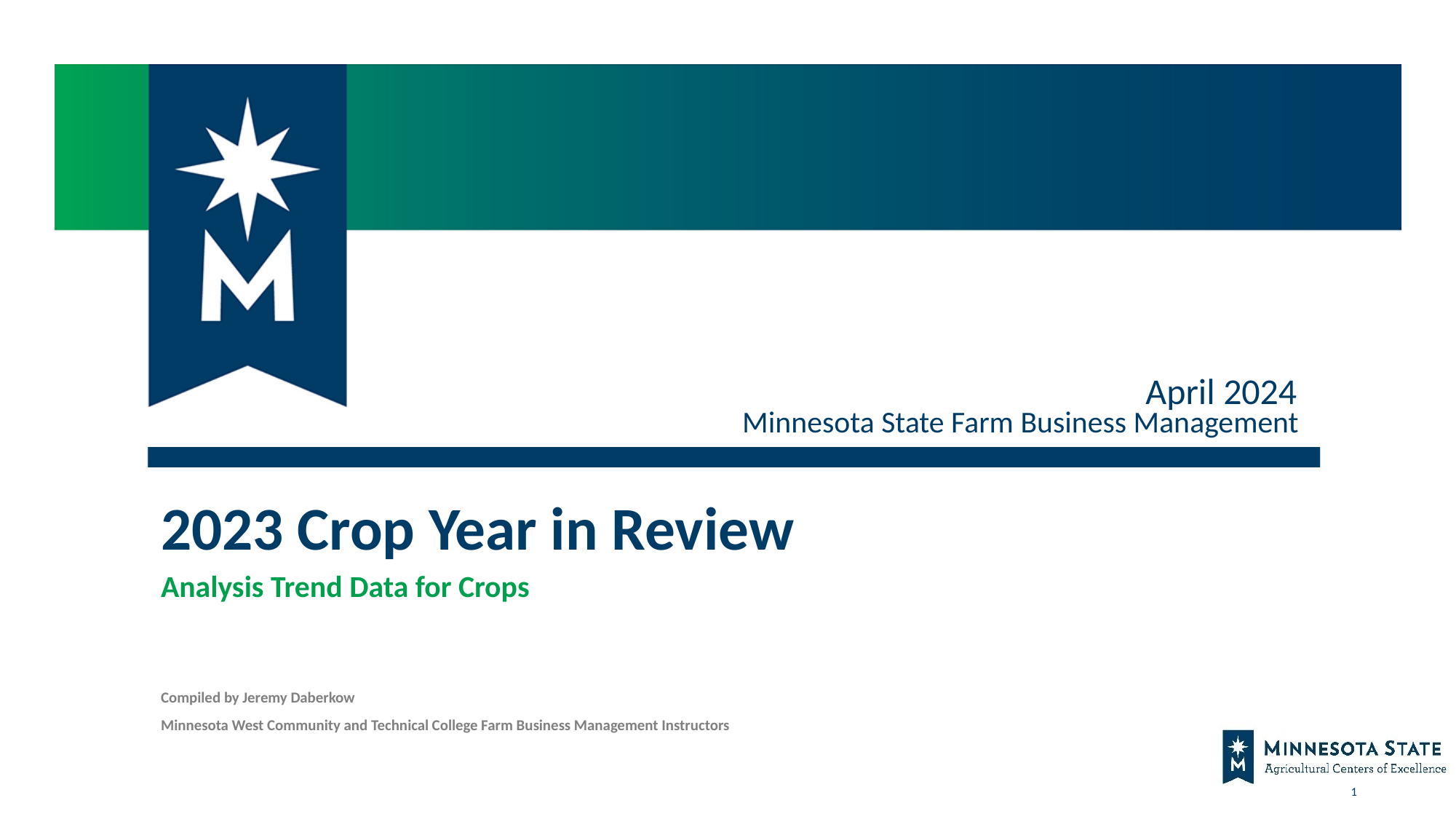

April 2024
Minnesota State Farm Business Management
# 2023 Crop Year in Review
Analysis Trend Data for Crops
Compiled by Jeremy Daberkow
Minnesota West Community and Technical College Farm Business Management Instructors